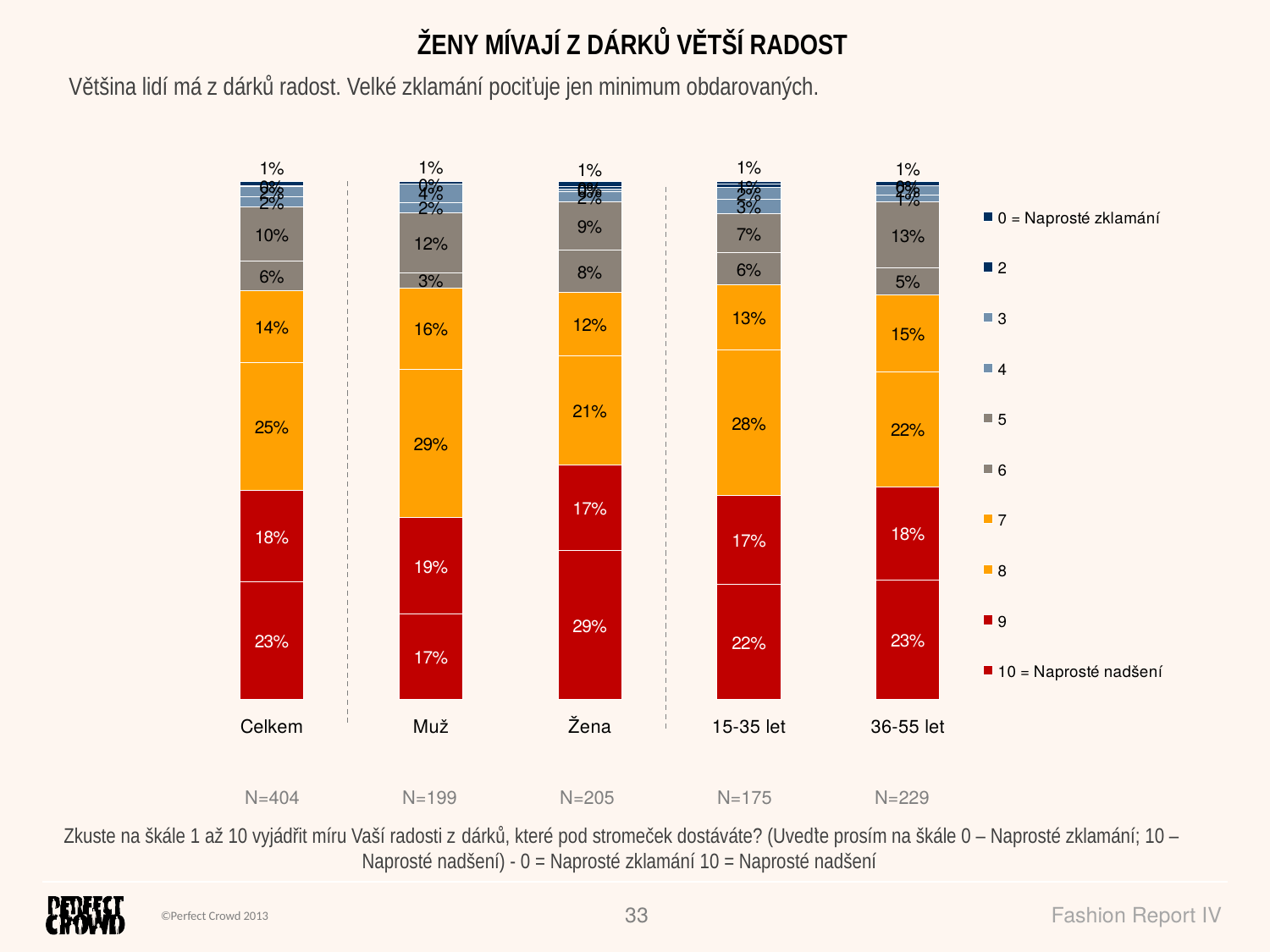

ŽENY MÍVAJÍ Z DÁRKŮ VĚTŠÍ RADOST
Většina lidí má z dárků radost. Velké zklamání pociťuje jen minimum obdarovaných.

### Chart

| Category | 10 = Naprosté nadšení | 9 | 8 | 7 | 6 | 5 | 4 | 3 | 2 | 0 = Naprosté zklamání |
|---|---|---|---|---|---|---|---|---|---|---|
| Celkem | 22.772277227722775 | 17.574257425742573 | 24.752475247524753 | 13.861386138613863 | 5.693069306930694 | 10.396039603960396 | 1.9801980198019802 | 1.9801980198019802 | 0.24752475247524752 | 0.7425742574257426 |
| Muž | 16.582914572864322 | 18.592964824120603 | 28.643216080402013 | 15.577889447236181 | 3.015075376884422 | 11.557788944723619 | 2.0100502512562812 | 3.5175879396984926 | 0.0 | 0.5025125628140703 |
| Žena | 28.780487804878046 | 16.585365853658537 | 20.975609756097562 | 12.195121951219512 | 8.292682926829269 | 9.268292682926829 | 1.951219512195122 | 0.4878048780487805 | 0.4878048780487805 | 0.975609756097561 |
| 15-35 let | 22.285714285714285 | 17.142857142857142 | 28.000000000000004 | 12.571428571428573 | 6.2857142857142865 | 7.428571428571429 | 2.857142857142857 | 2.2857142857142856 | 0.5714285714285714 | 0.5714285714285714 |
| 36-55 let | 23.144104803493452 | 17.903930131004365 | 22.270742358078603 | 14.847161572052403 | 5.240174672489083 | 12.663755458515283 | 1.3100436681222707 | 1.7467248908296942 | 0.0 | 0.8733624454148471 |
| N=404 | N=199 | N=205 | N=175 | N=229 |
| --- | --- | --- | --- | --- |
 Zkuste na škále 1 až 10 vyjádřit míru Vaší radosti z dárků, které pod stromeček dostáváte? (Uveďte prosím na škále 0 – Naprosté zklamání; 10 – Naprosté nadšení) - 0 = Naprosté zklamání 10 = Naprosté nadšení